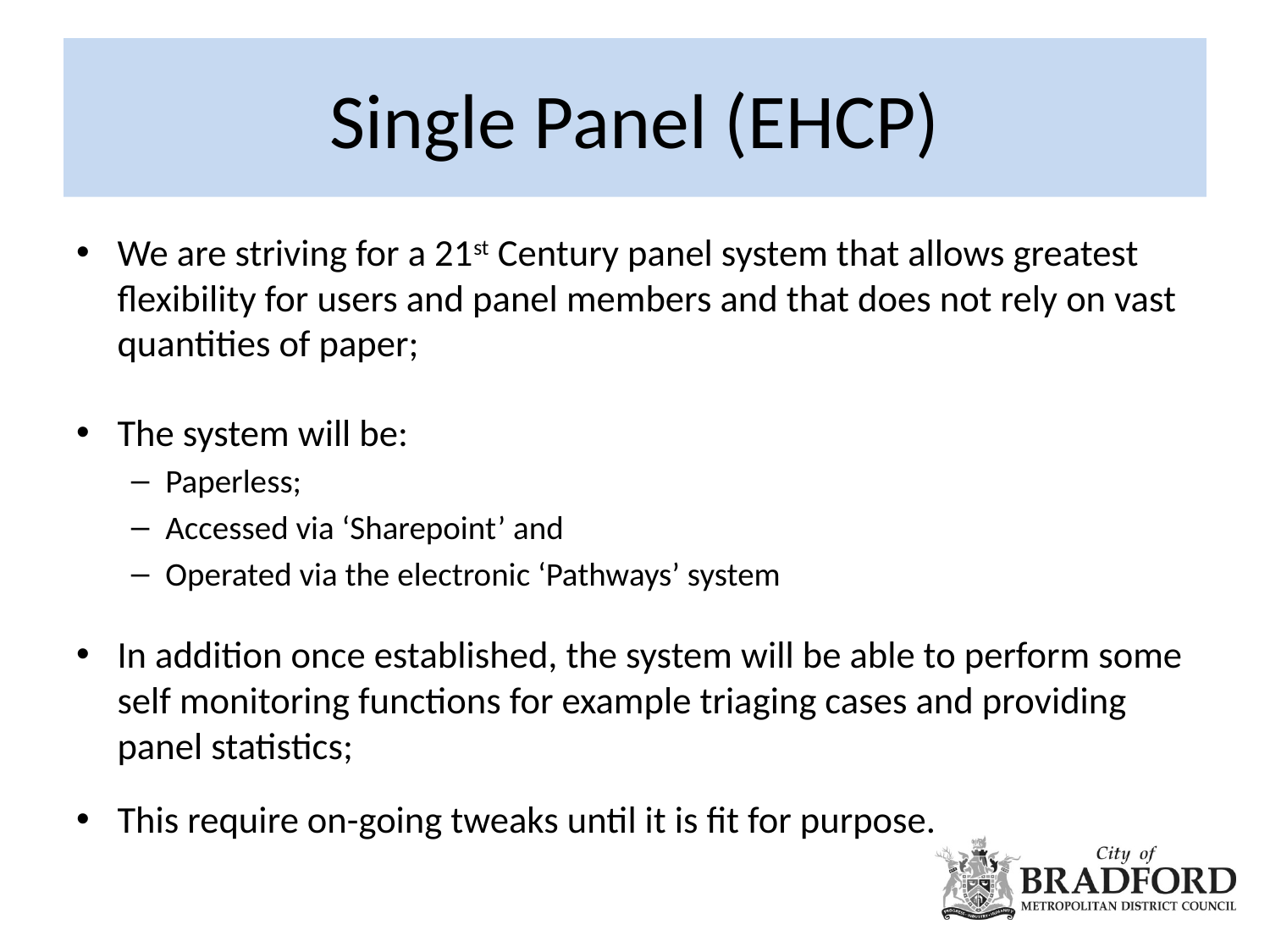

# Single Panel (EHCP)
We are striving for a 21st Century panel system that allows greatest flexibility for users and panel members and that does not rely on vast quantities of paper;

The system will be:
Paperless;
Accessed via ‘Sharepoint’ and
Operated via the electronic ‘Pathways’ system

In addition once established, the system will be able to perform some self monitoring functions for example triaging cases and providing panel statistics;

This require on-going tweaks until it is fit for purpose.